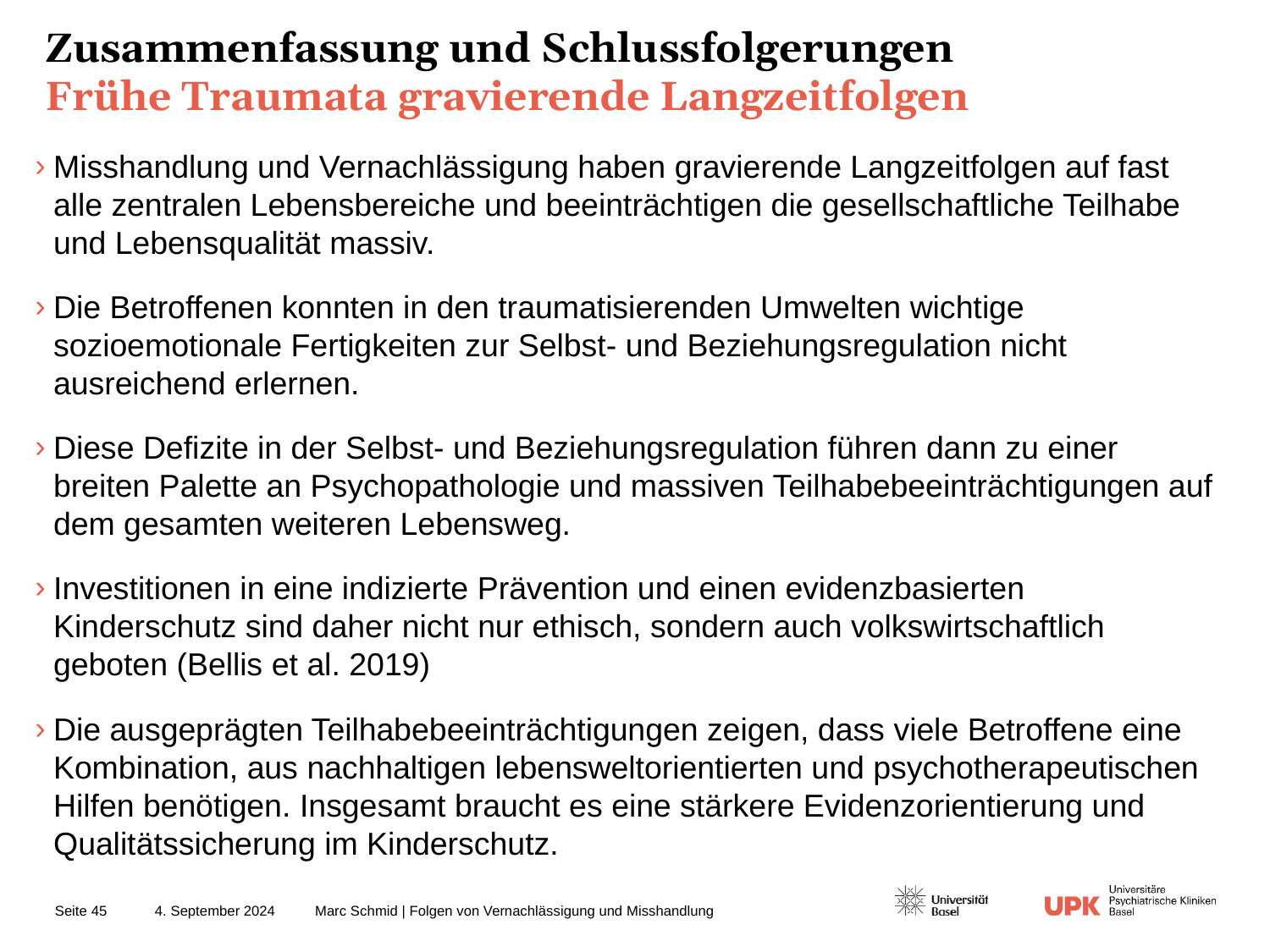

# Zusammenfassung und Schlussfolgerungen Frühe Traumata gravierende Langzeitfolgen
Misshandlung und Vernachlässigung haben gravierende Langzeitfolgen auf fast alle zentralen Lebensbereiche und beeinträchtigen die gesellschaftliche Teilhabe und Lebensqualität massiv.
Die Betroffenen konnten in den traumatisierenden Umwelten wichtige sozioemotionale Fertigkeiten zur Selbst- und Beziehungsregulation nicht ausreichend erlernen.
Diese Defizite in der Selbst- und Beziehungsregulation führen dann zu einer breiten Palette an Psychopathologie und massiven Teilhabebeeinträchtigungen auf dem gesamten weiteren Lebensweg.
Investitionen in eine indizierte Prävention und einen evidenzbasierten Kinderschutz sind daher nicht nur ethisch, sondern auch volkswirtschaftlich geboten (Bellis et al. 2019)
Die ausgeprägten Teilhabebeeinträchtigungen zeigen, dass viele Betroffene eine Kombination, aus nachhaltigen lebensweltorientierten und psychotherapeutischen Hilfen benötigen. Insgesamt braucht es eine stärkere Evidenzorientierung und Qualitätssicherung im Kinderschutz.
4. September 2024
Marc Schmid | Folgen von Vernachlässigung und Misshandlung
Seite 45